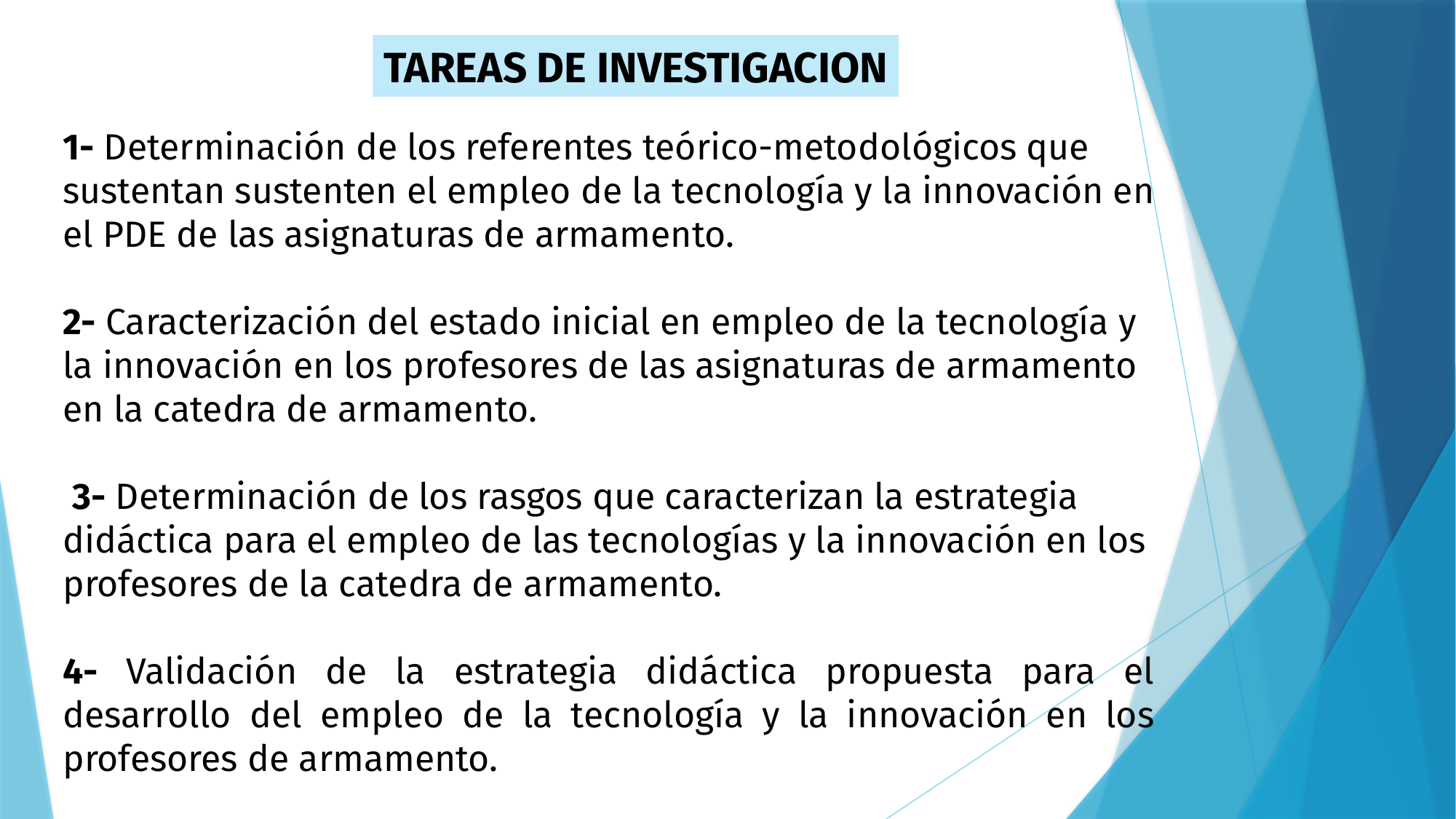

TAREAS DE INVESTIGACION
1- Determinación de los referentes teórico-metodológicos que sustentan sustenten el empleo de la tecnología y la innovación en el PDE de las asignaturas de armamento.

2- Caracterización del estado inicial en empleo de la tecnología y la innovación en los profesores de las asignaturas de armamento en la catedra de armamento.

 3- Determinación de los rasgos que caracterizan la estrategia didáctica para el empleo de las tecnologías y la innovación en los profesores de la catedra de armamento.

4- Validación de la estrategia didáctica propuesta para el desarrollo del empleo de la tecnología y la innovación en los profesores de armamento.